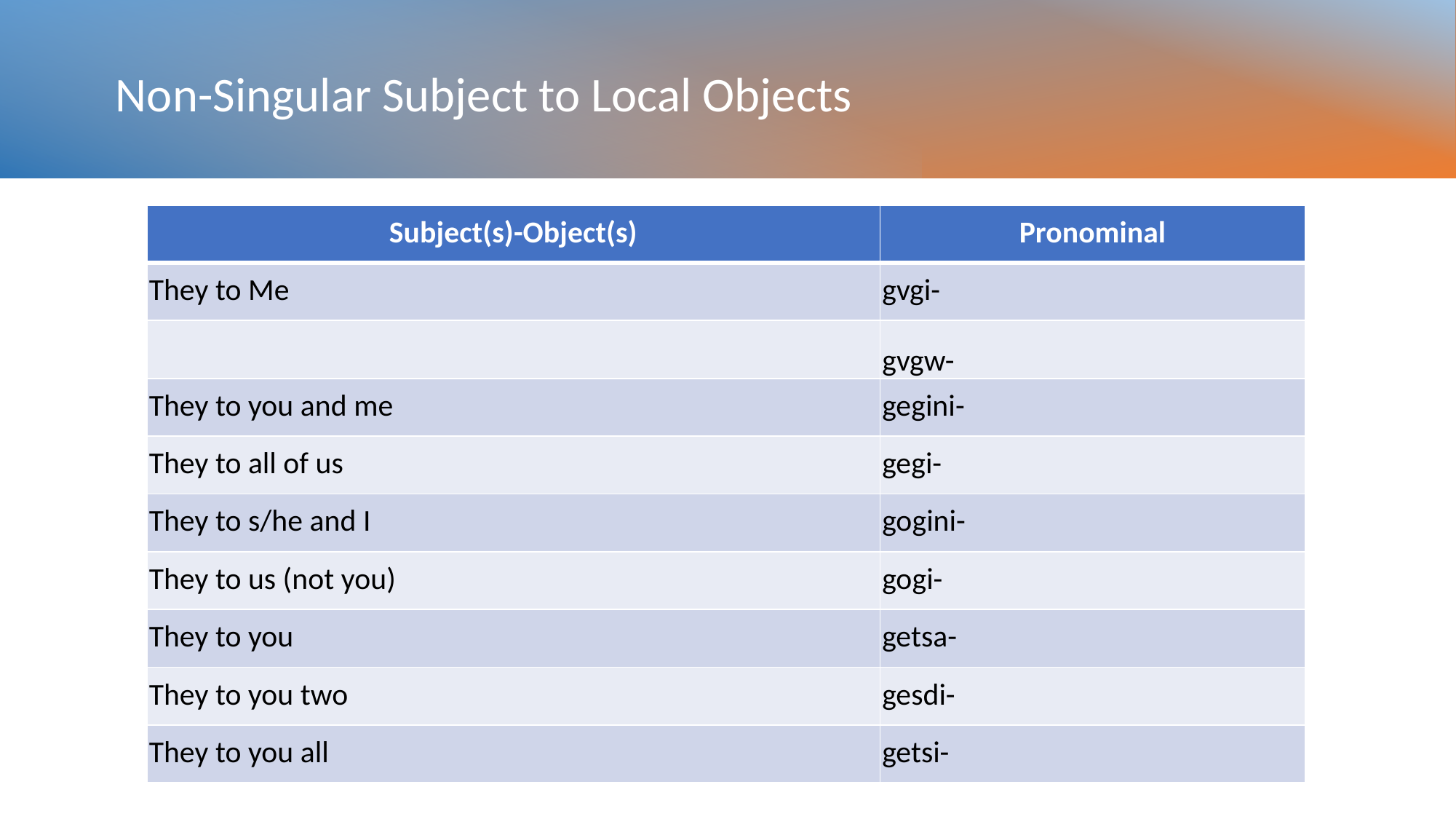

# Non-Singular Subject to Local Objects
| Subject(s)-Object(s) | Pronominal |
| --- | --- |
| They to Me | gvgi- |
|  | gvgw- |
| They to you and me | gegini- |
| They to all of us | gegi- |
| They to s/he and I | gogini- |
| They to us (not you) | gogi- |
| They to you | getsa- |
| They to you two | gesdi- |
| They to you all | getsi- |